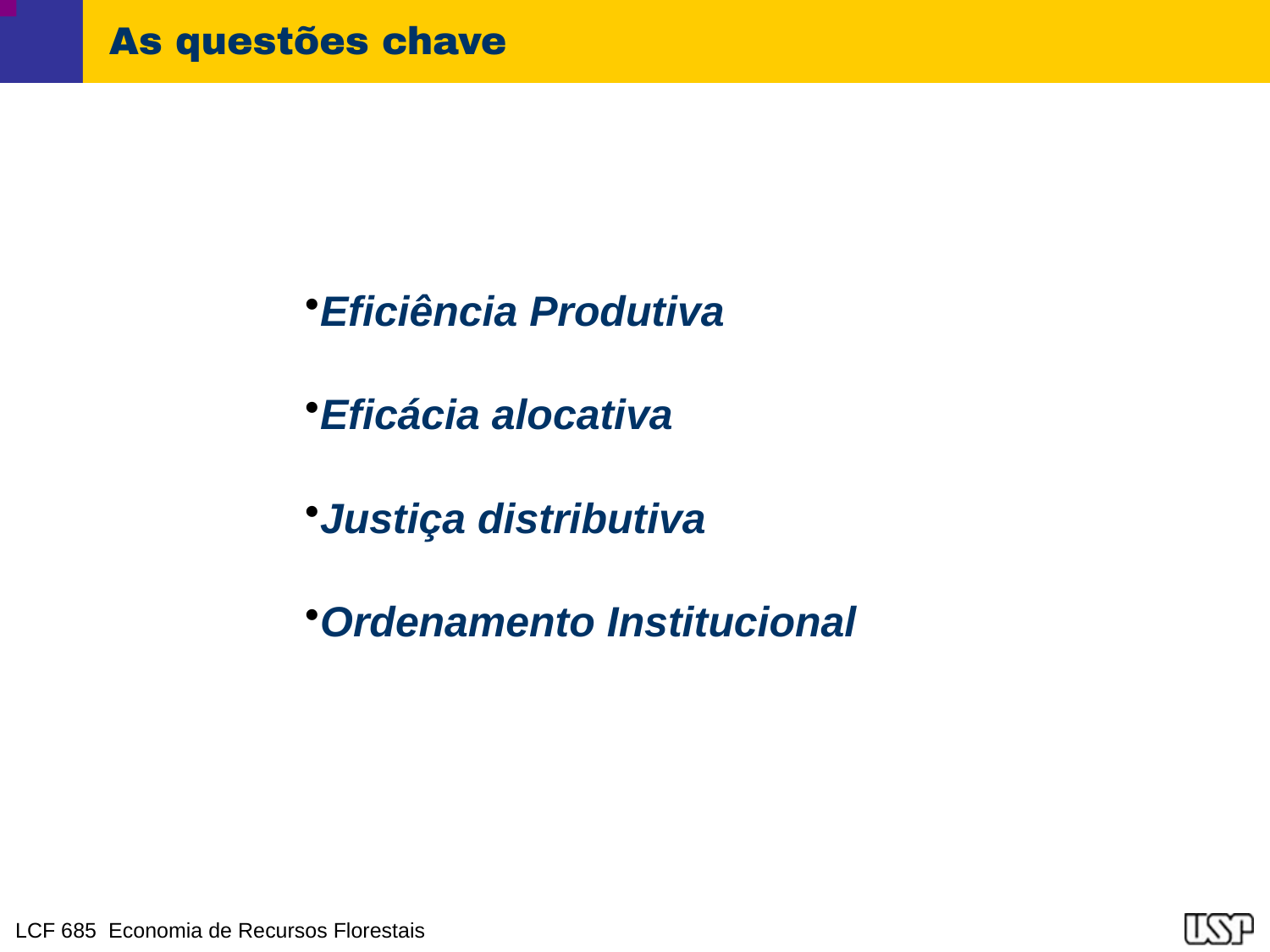

# As questões chave
Eficiência Produtiva
Eficácia alocativa
Justiça distributiva
Ordenamento Institucional